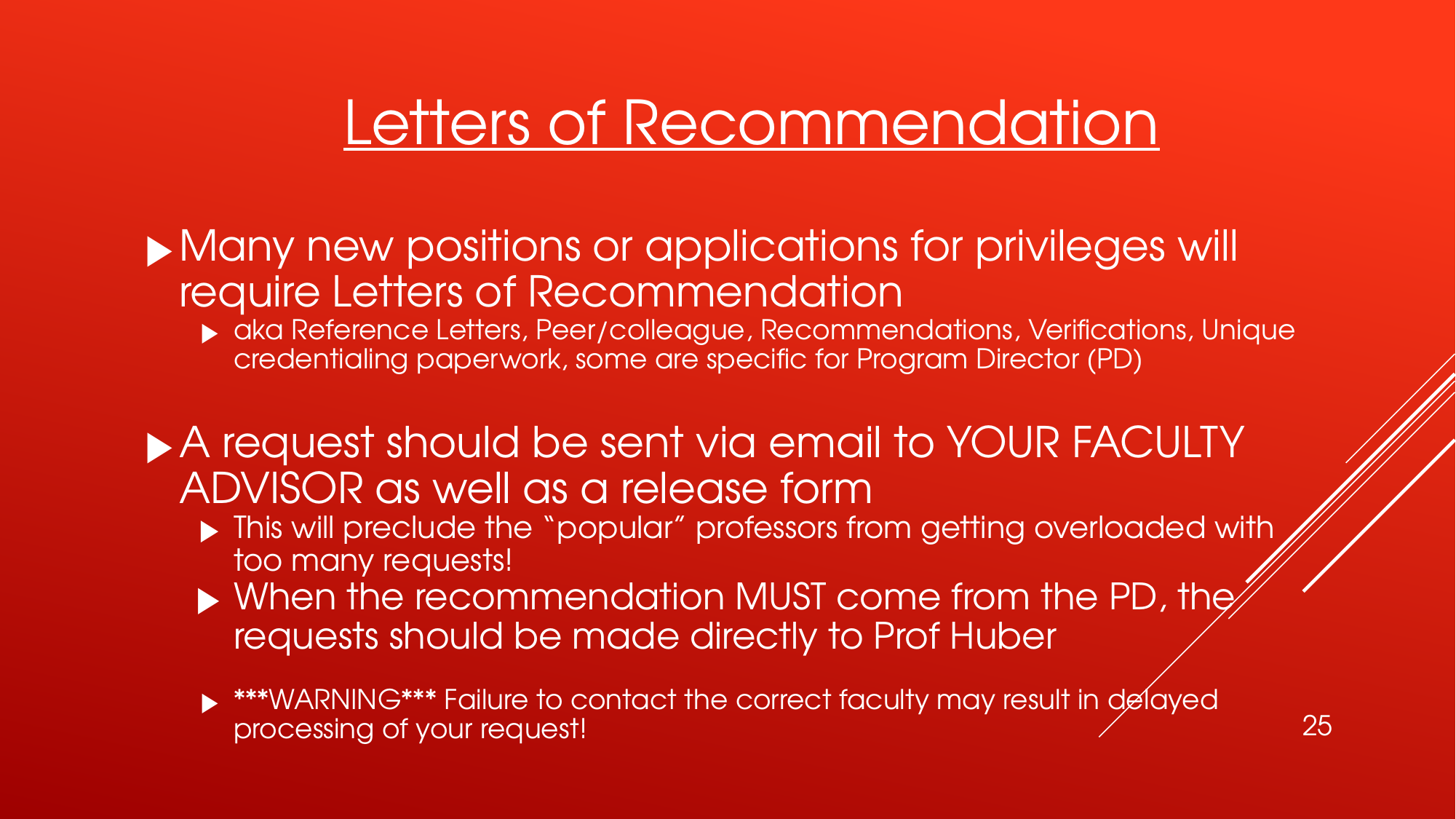

# Letters of Recommendation

Many new positions or applications for privileges will require Letters of Recommendation
aka Reference Letters, Peer/colleague, Recommendations, Verifications, Unique credentialing paperwork, some are specific for Program Director (PD)

A request should be sent via email to YOUR FACULTY ADVISOR as well as a release form
This will preclude the “popular” professors from getting overloaded with too many requests!
When the recommendation MUST come from the PD, the requests should be made directly to Prof Huber

***WARNING*** Failure to contact the correct faculty may result in delayed processing of your request!
25